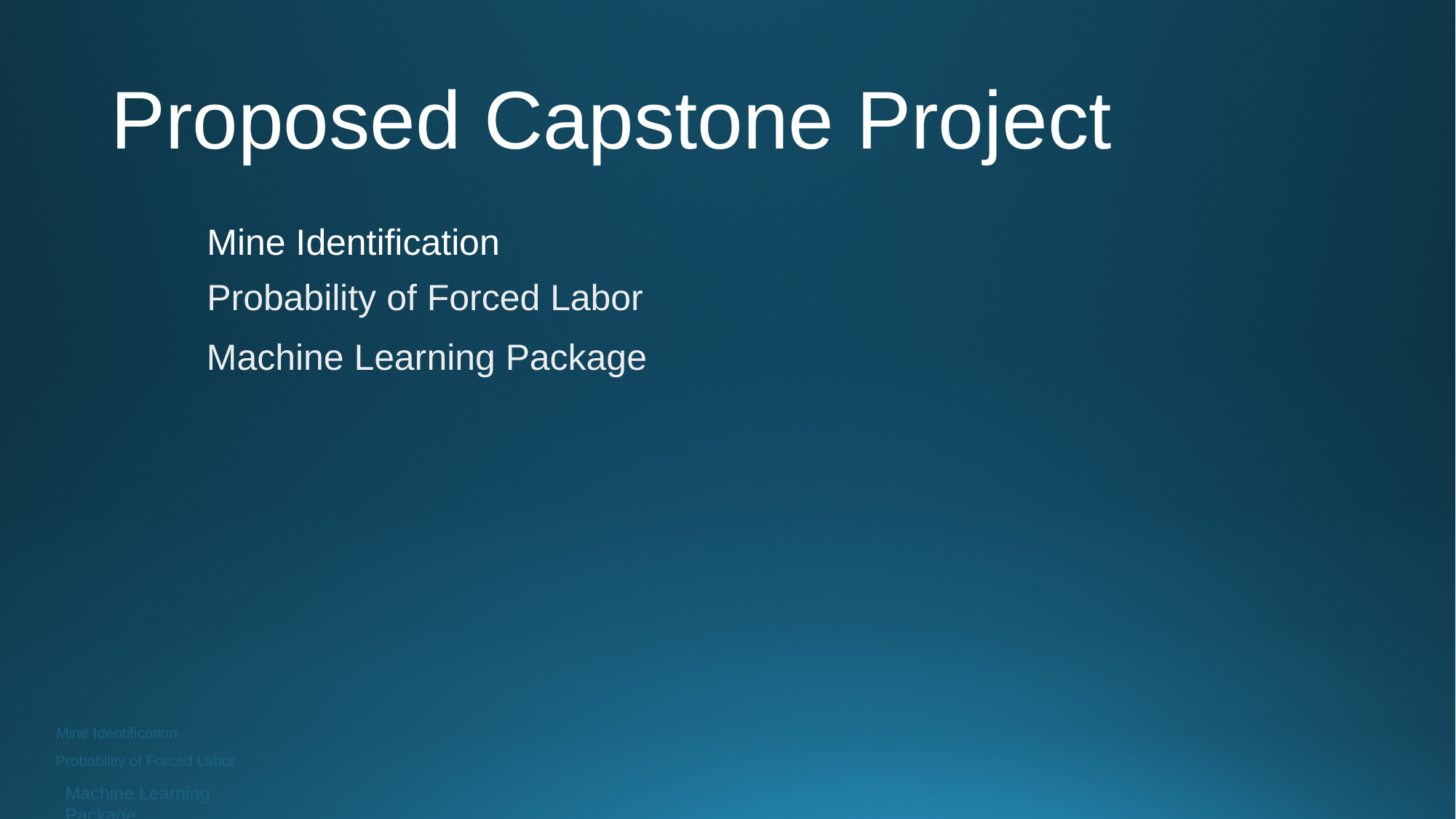

# Proposed Capstone Project
Mine Identification

Probability of Forced Labor

Machine Learning Package
Mine Identification

Probability of Forced Labor

Machine Learning Package